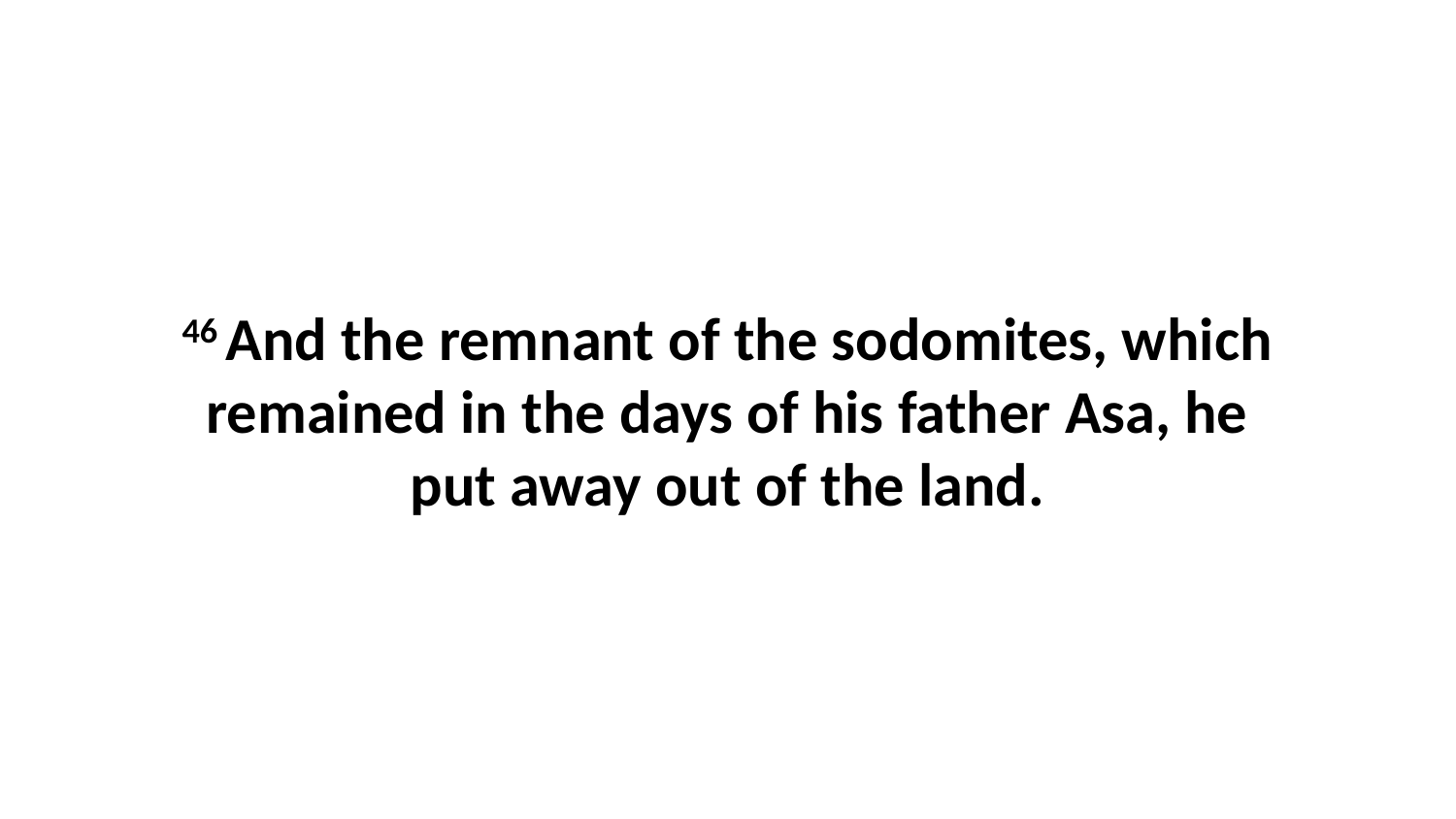

46 And the remnant of the sodomites, which remained in the days of his father Asa, he put away out of the land.